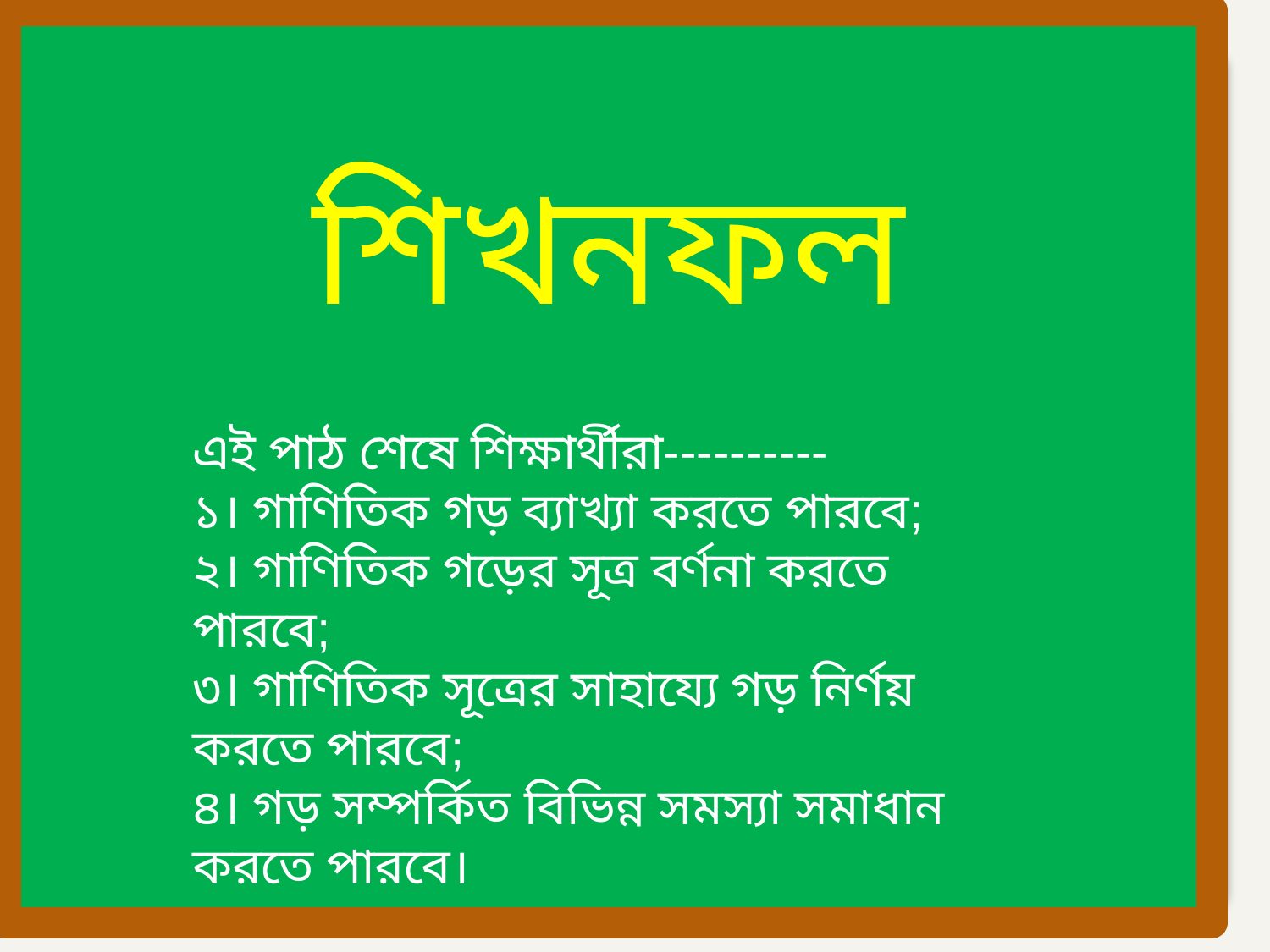

শিখনফল

এই পাঠ শেষে শিক্ষার্থীরা----------
১। গাণিতিক গড় ব্যাখ্যা করতে পারবে;
২। গাণিতিক গড়ের সূত্র বর্ণনা করতে পারবে;
৩। গাণিতিক সূত্রের সাহায্যে গড় নির্ণয় করতে পারবে;
৪। গড় সম্পর্কিত বিভিন্ন সমস্যা সমাধান করতে পারবে।